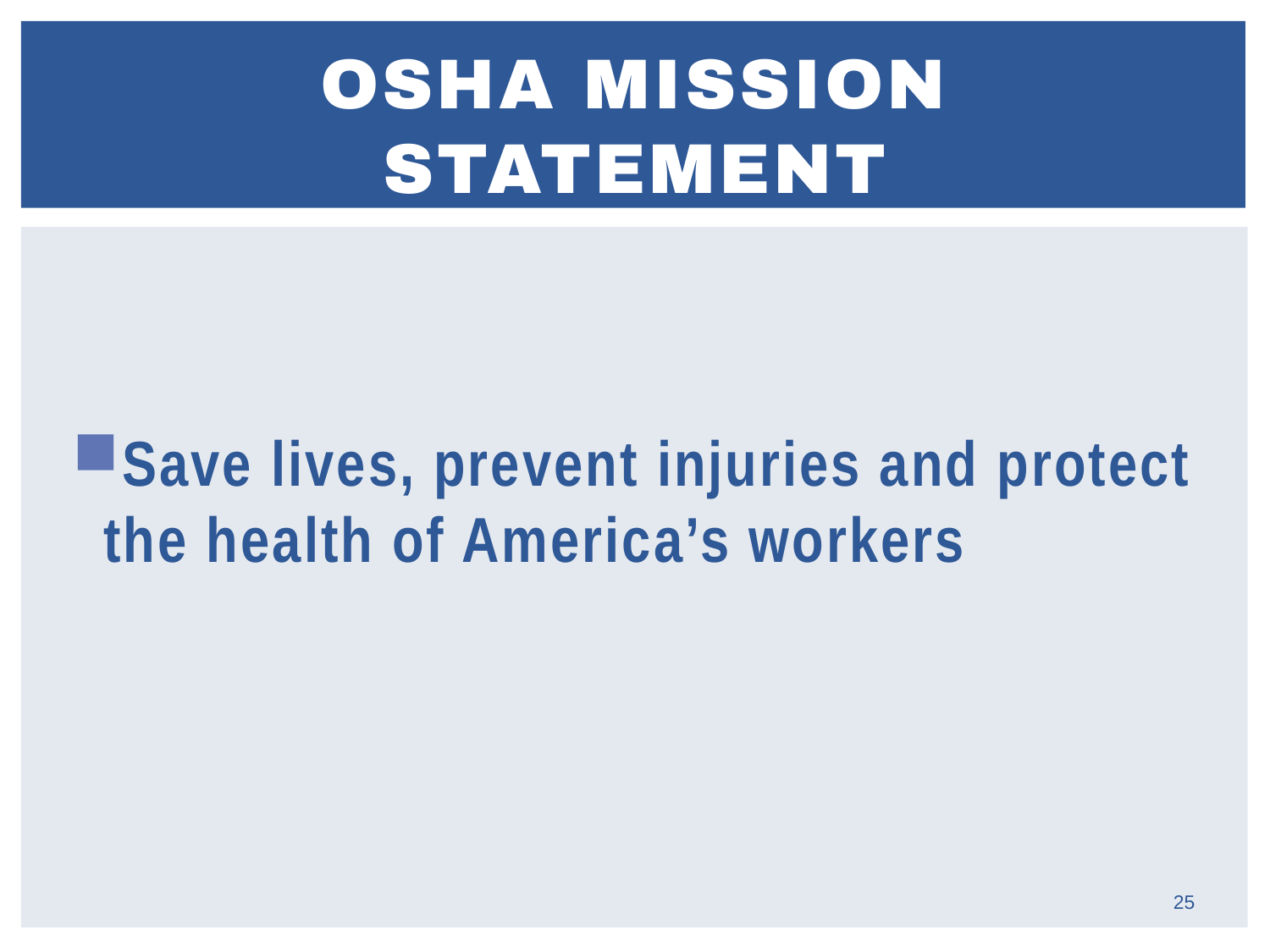

# OSHA Mission Statement

Save lives, prevent injuries and protect the health of America’s workers
25